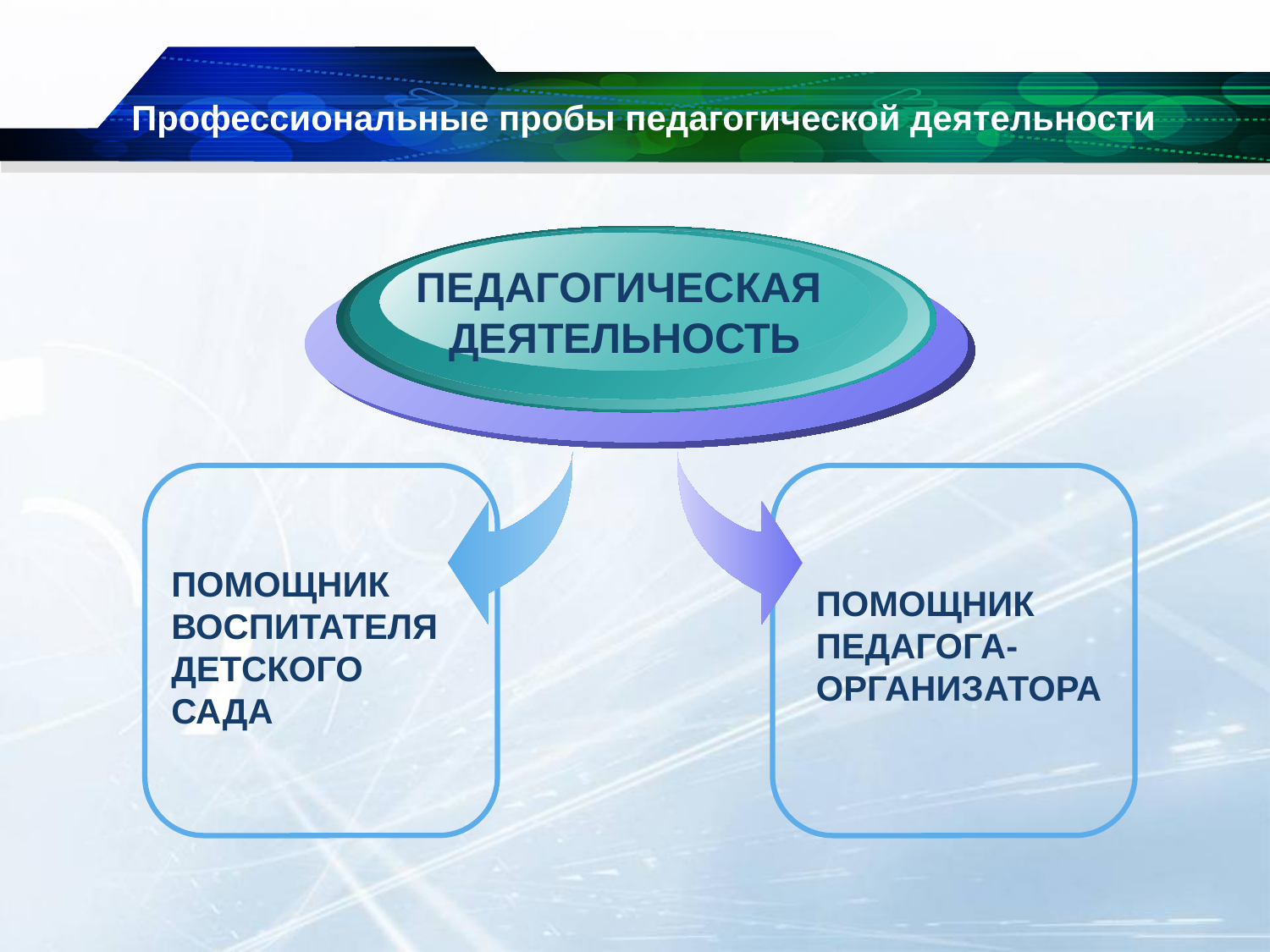

Профессиональные пробы педагогической деятельности

ПЕДАГОГИЧЕСКАЯ
ДЕЯТЕЛЬНОСТЬ

ПОМОЩНИК
ВОСПИТАТЕЛЯ
ДЕТСКОГО САДА
ПОМОЩНИК
ПЕДАГОГА-
ОРГАНИЗАТОРА